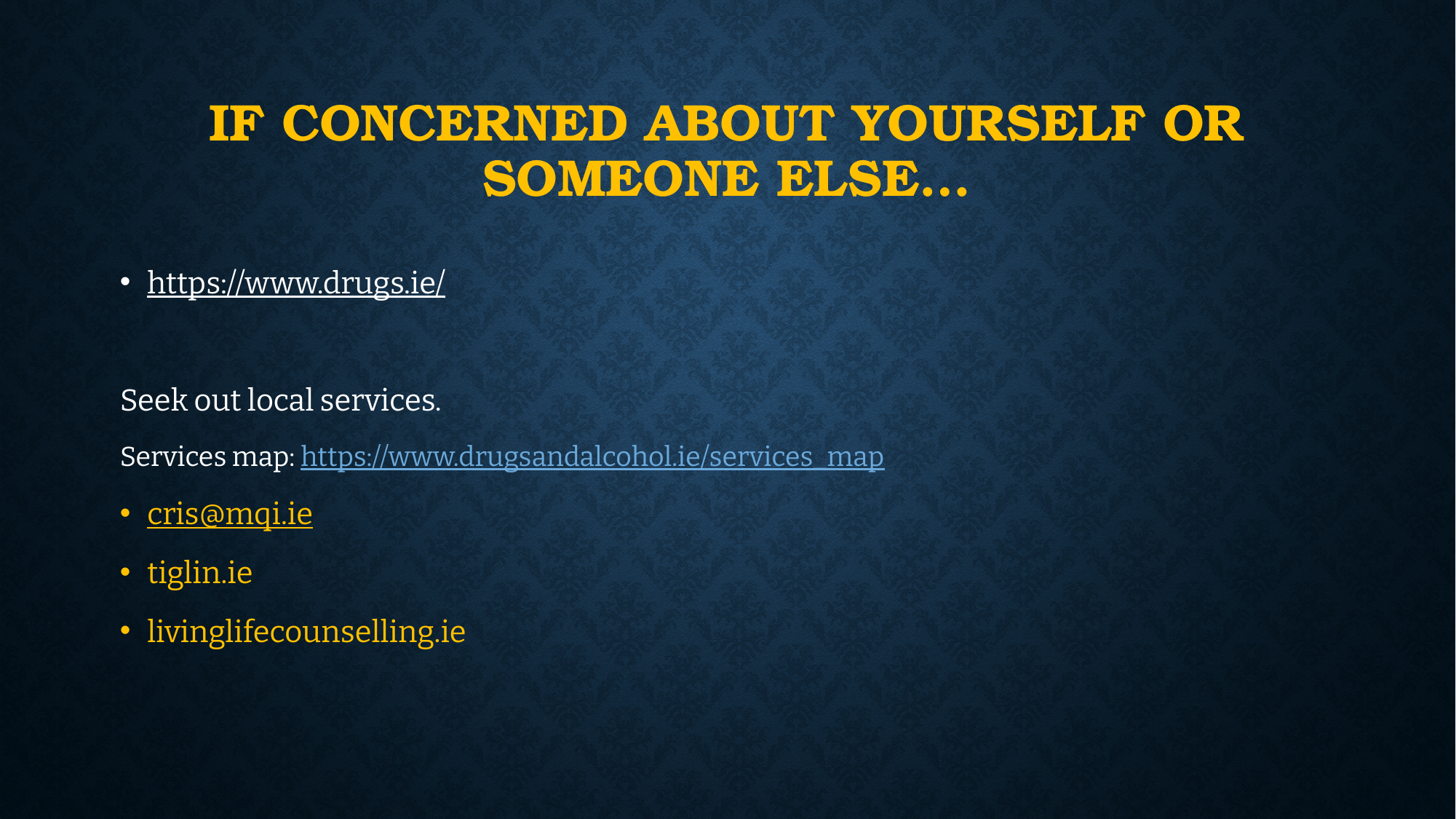

# If concerned about yourself or someone else…
https://www.drugs.ie/

Seek out local services.
Services map: https://www.drugsandalcohol.ie/services_map
cris@mqi.ie
tiglin.ie
livinglifecounselling.ie